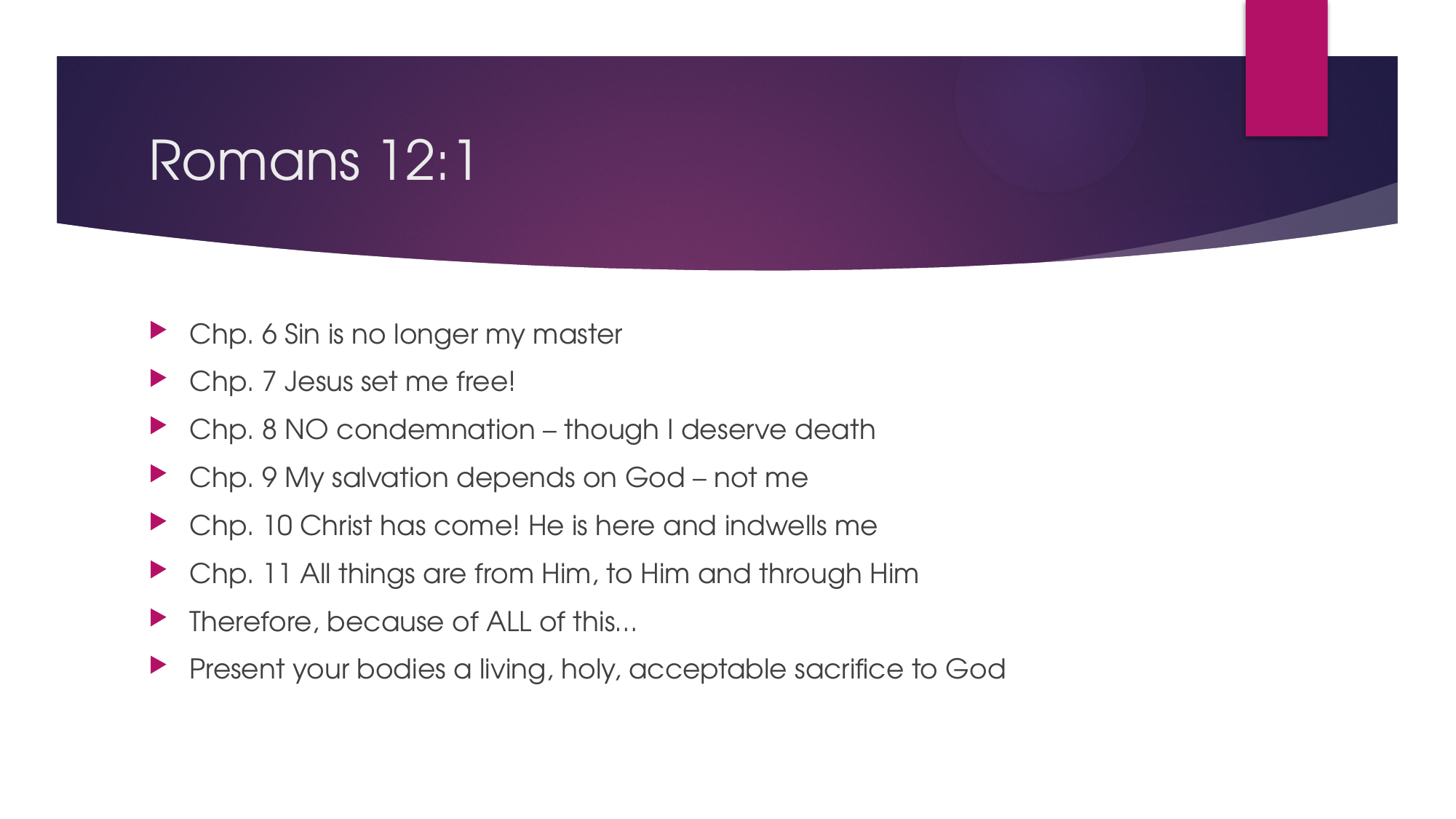

# Romans 12:1
Chp. 6 Sin is no longer my master
Chp. 7 Jesus set me free!
Chp. 8 NO condemnation – though I deserve death
Chp. 9 My salvation depends on God – not me
Chp. 10 Christ has come! He is here and indwells me
Chp. 11 All things are from Him, to Him and through Him
Therefore, because of ALL of this…
Present your bodies a living, holy, acceptable sacrifice to God